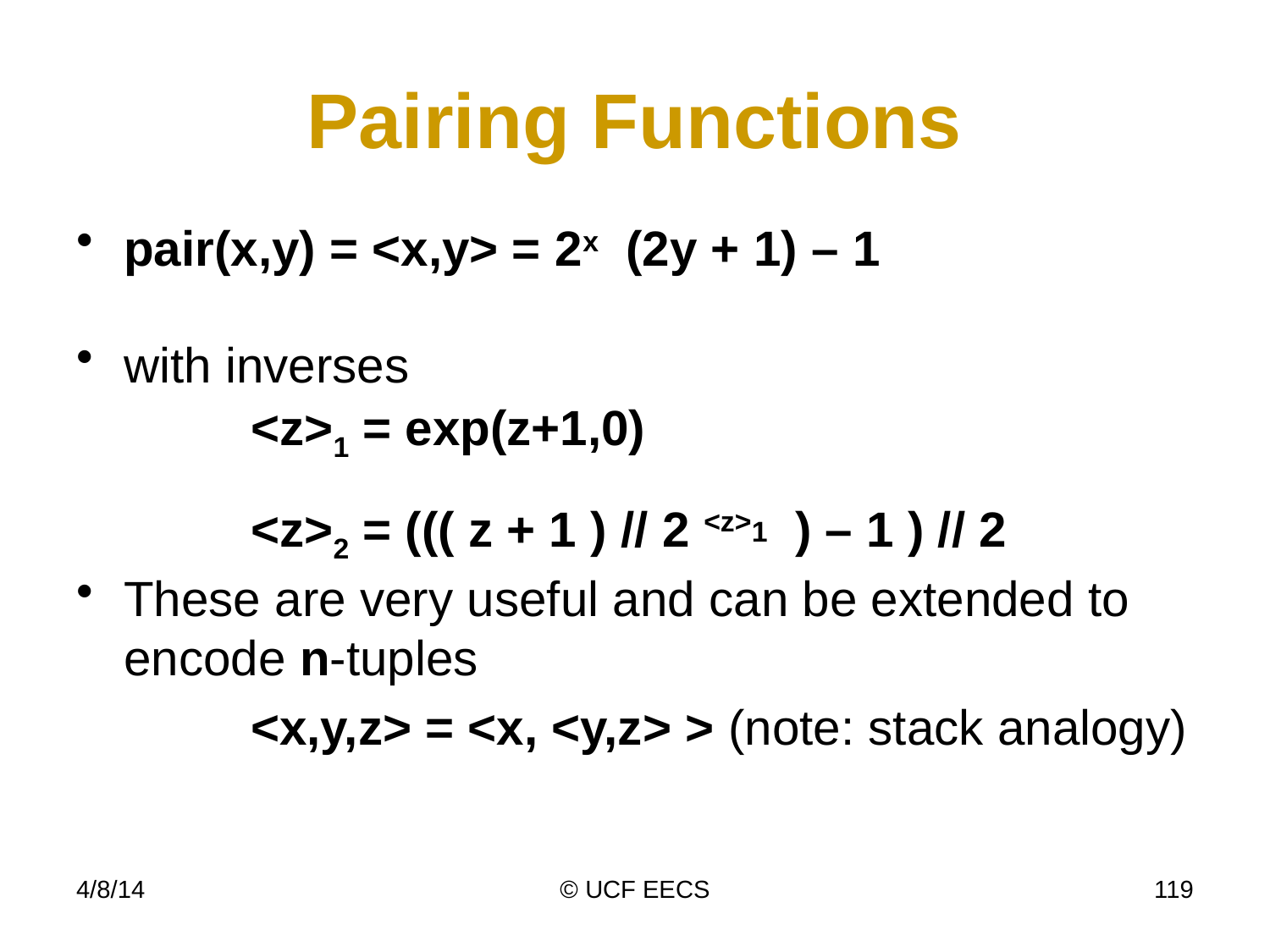

# Pairing Functions
pair(x,y) = <x,y> = 2x  (2y + 1) – 1
with inverses
		<z>1 = exp(z+1,0)
	<z>2 = ((( z + 1 ) // 2 <z>1  ) – 1 ) // 2
These are very useful and can be extended to encode n-tuples
		<x,y,z> = <x, <y,z> > (note: stack analogy)
4/8/14
© UCF EECS
119